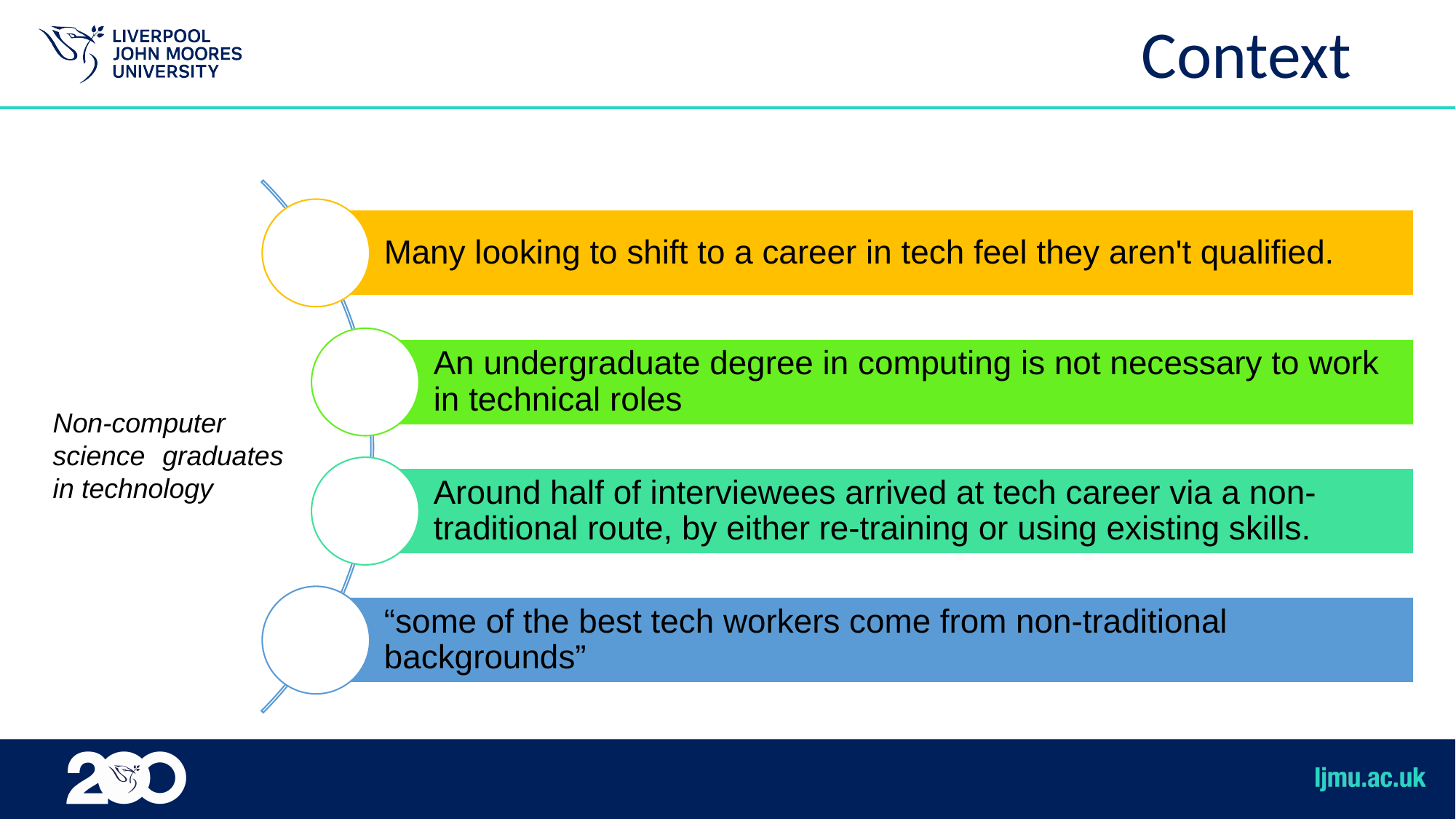

# Context
Many looking to shift to a career in tech feel they aren't qualified.
An undergraduate degree in computing is not necessary to work in technical roles
Around half of interviewees arrived at tech career via a non-traditional route, by either re-training or using existing skills.
“some of the best tech workers come from non-traditional backgrounds”
Non-computer science graduates in technology